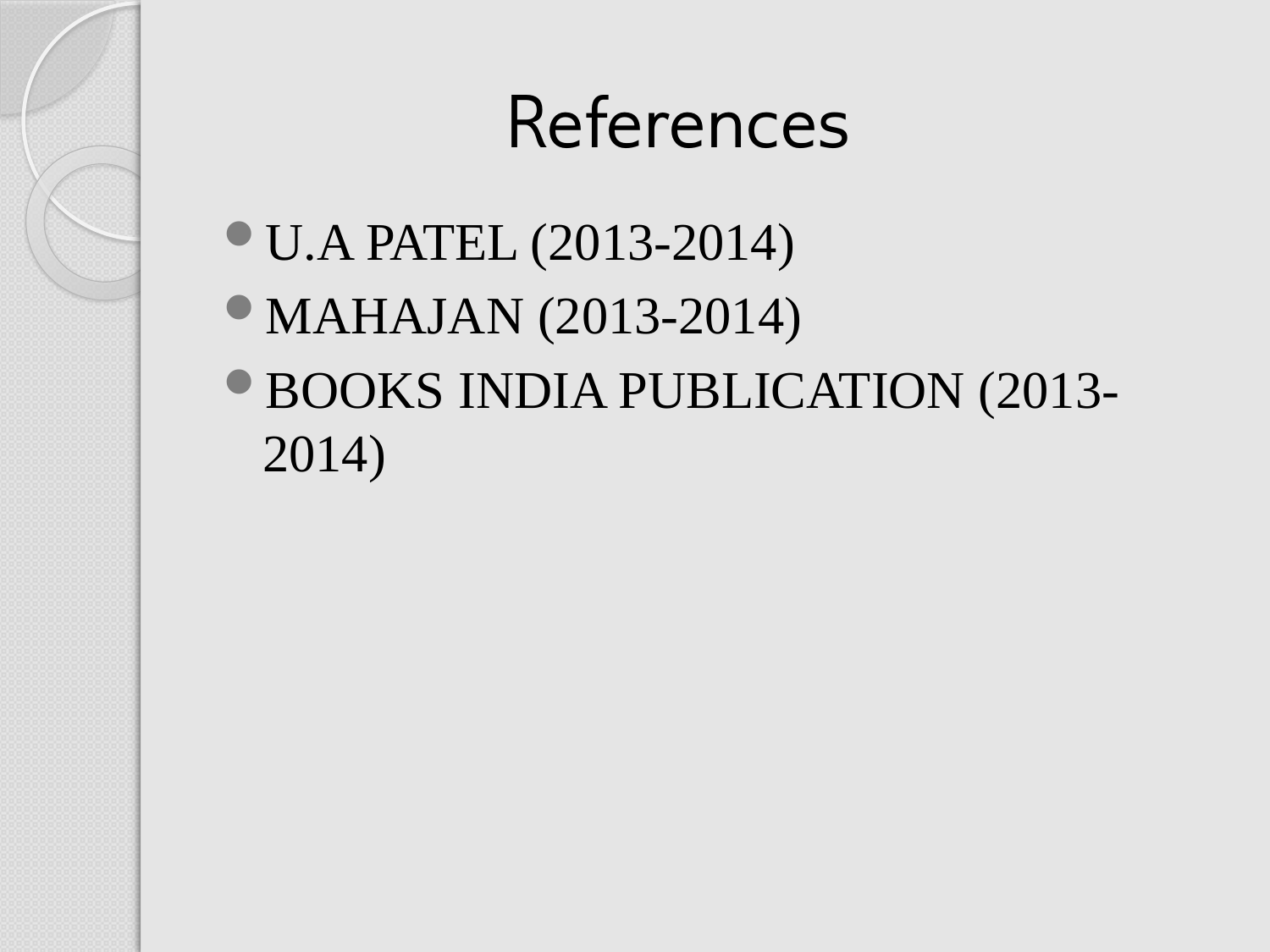

# References
U.A PATEL (2013-2014)
MAHAJAN (2013-2014)
BOOKS INDIA PUBLICATION (2013-2014)